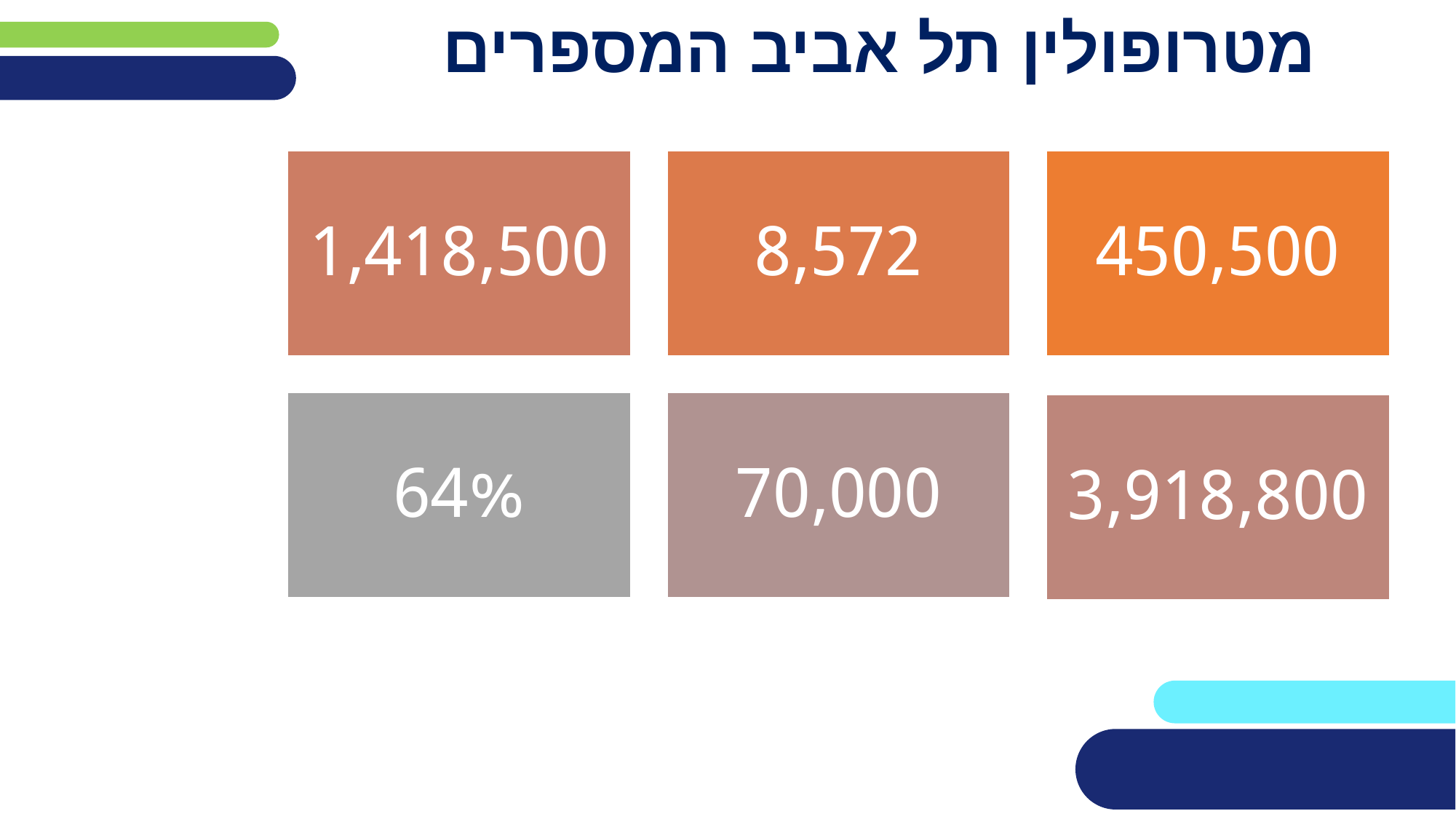

# מטרופולין תל אביב המספרים
450,500
8,572
1,418,500
3,918,800
70,000
64%